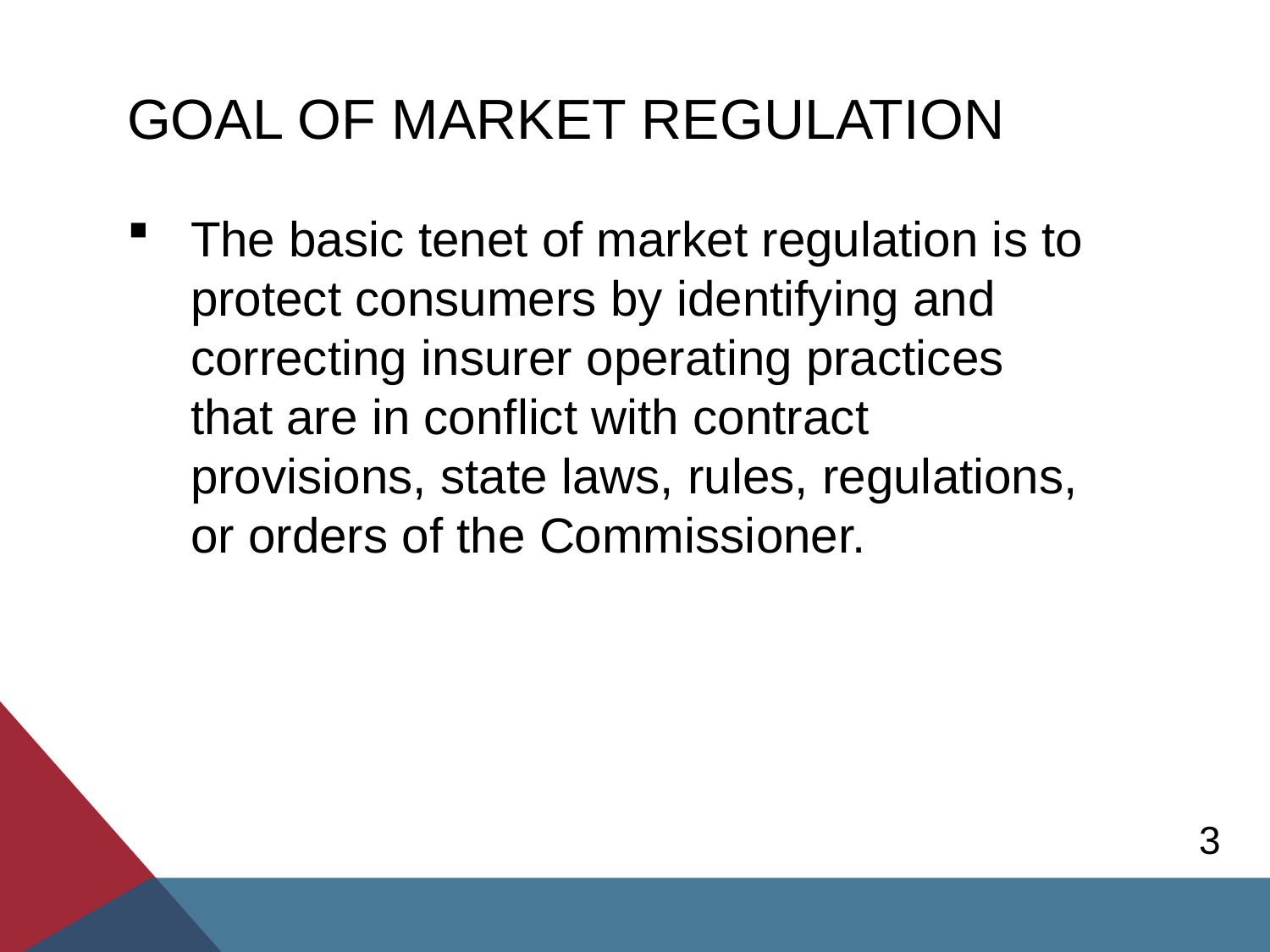

# Goal of Market Regulation
The basic tenet of market regulation is to protect consumers by identifying and correcting insurer operating practices that are in conflict with contract provisions, state laws, rules, regulations, or orders of the Commissioner.

3